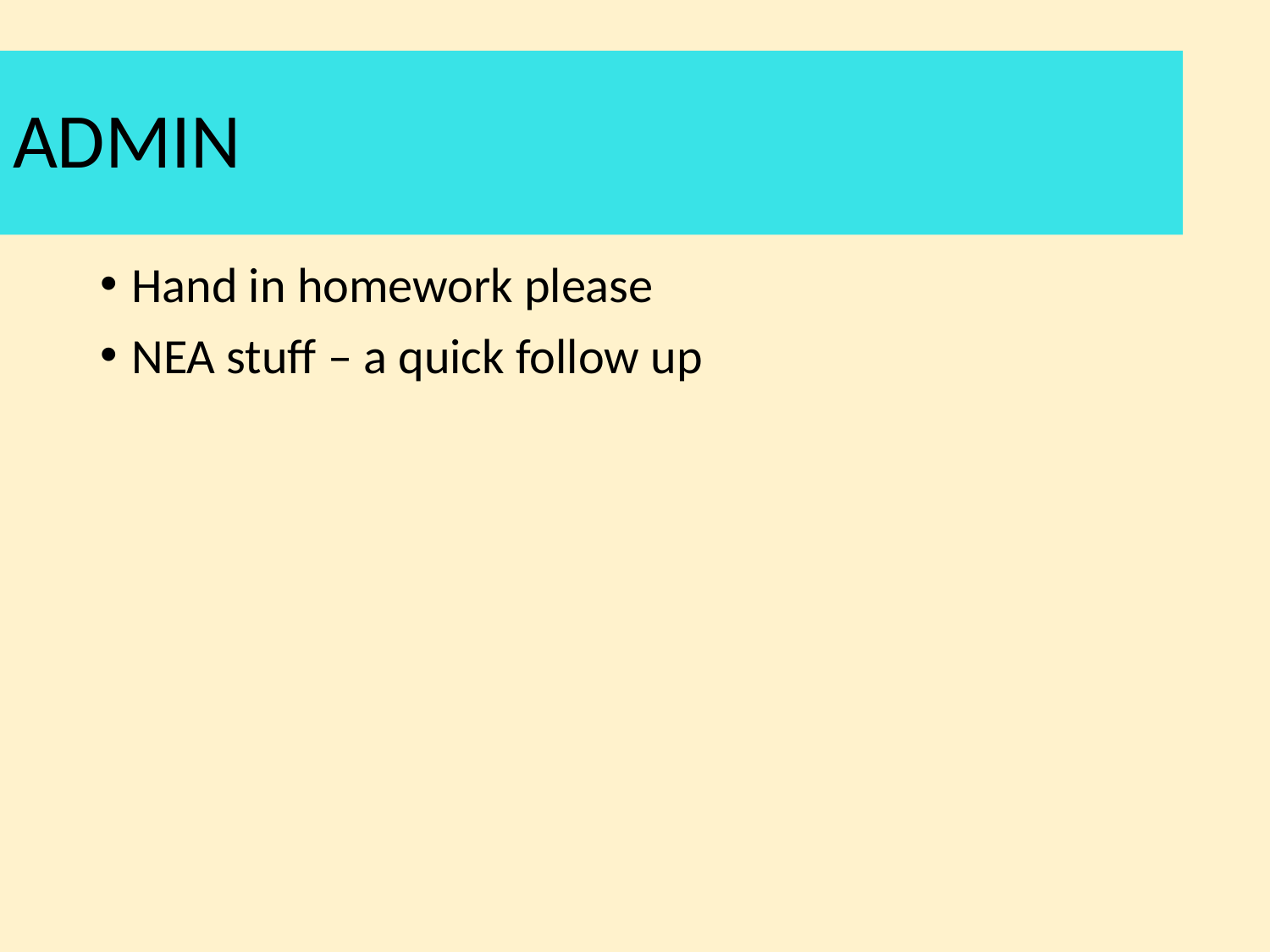

# ADMIN
Hand in homework please
NEA stuff – a quick follow up